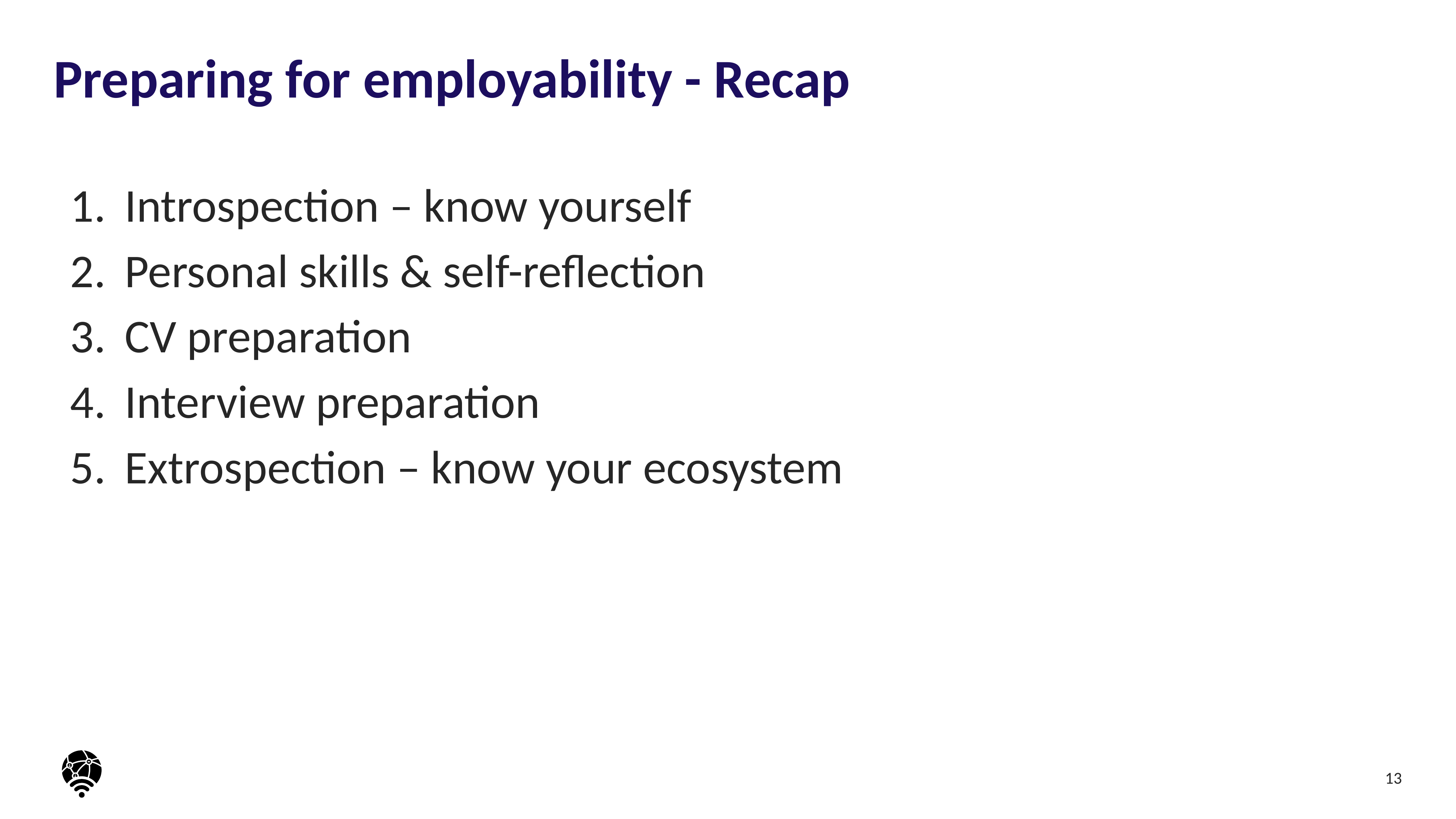

Preparing for employability - Recap
Introspection – know yourself
Personal skills & self-reflection
CV preparation
Interview preparation
Extrospection – know your ecosystem